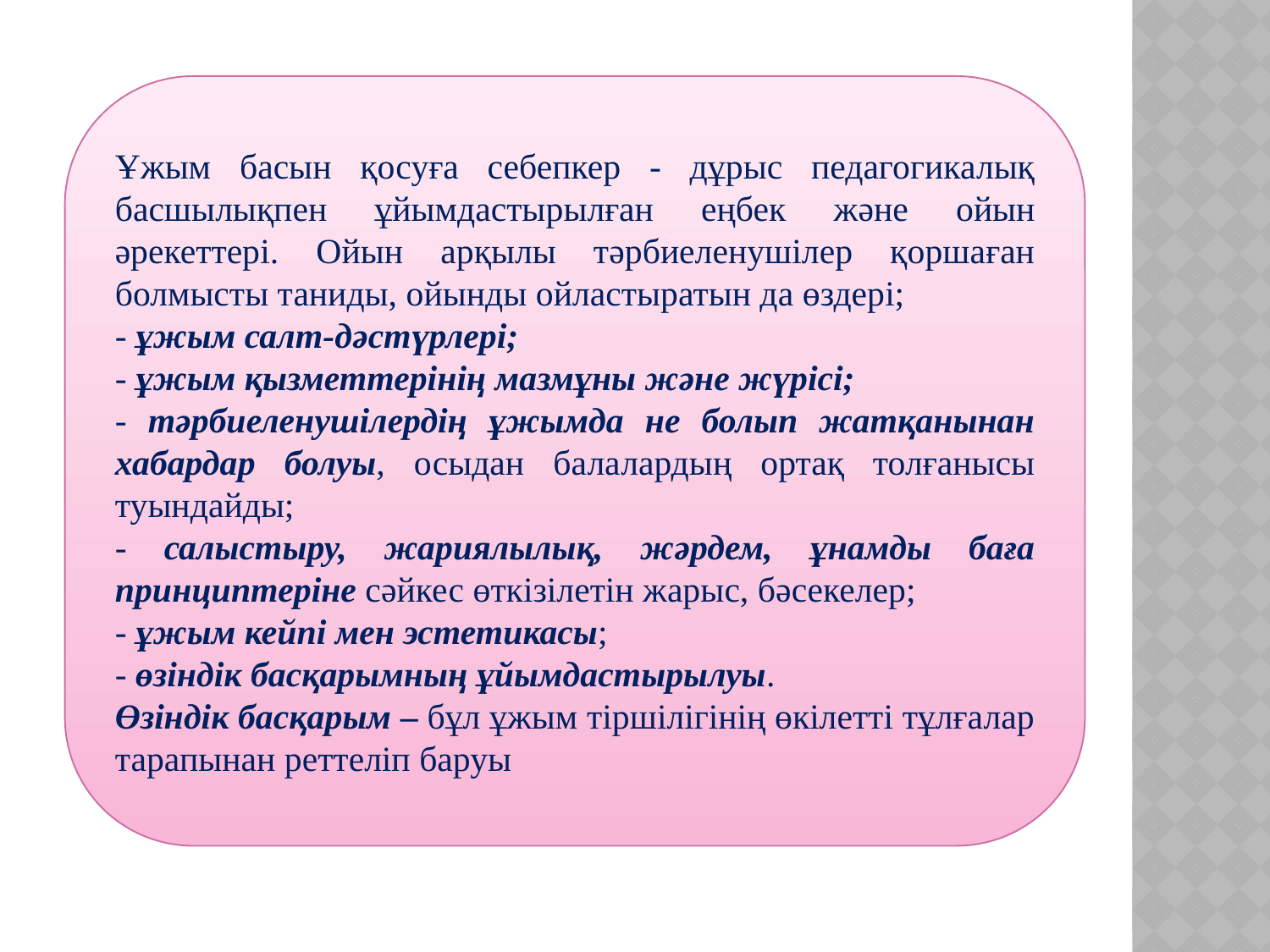

Ұжым басын қосуға себепкер - дұрыс педагогикалық басшылықпен ұйымдастырылған еңбек жəне ойын əрекеттері. Ойын арқылы тəрбиеленушілер қоршаған болмысты таниды, ойынды ойластыратын да өздері;
- ұжым салт-дəстүрлері;
- ұжым қызметтерінің мазмұны жəне жүрісі;
- тəрбиеленушілердің ұжымда не болып жатқанынан хабардар болуы, осыдан балалардың ортақ толғанысы туындайды;
- салыстыру, жариялылық, жəрдем, ұнамды баға принциптеріне сəйкес өткізілетін жарыс, бəсекелер;
- ұжым кейпі мен эстетикасы;
- өзіндік басқарымның ұйымдастырылуы.
Өзіндік басқарым – бұл ұжым тіршілігінің өкілетті тұлғалар тарапынан реттеліп баруы